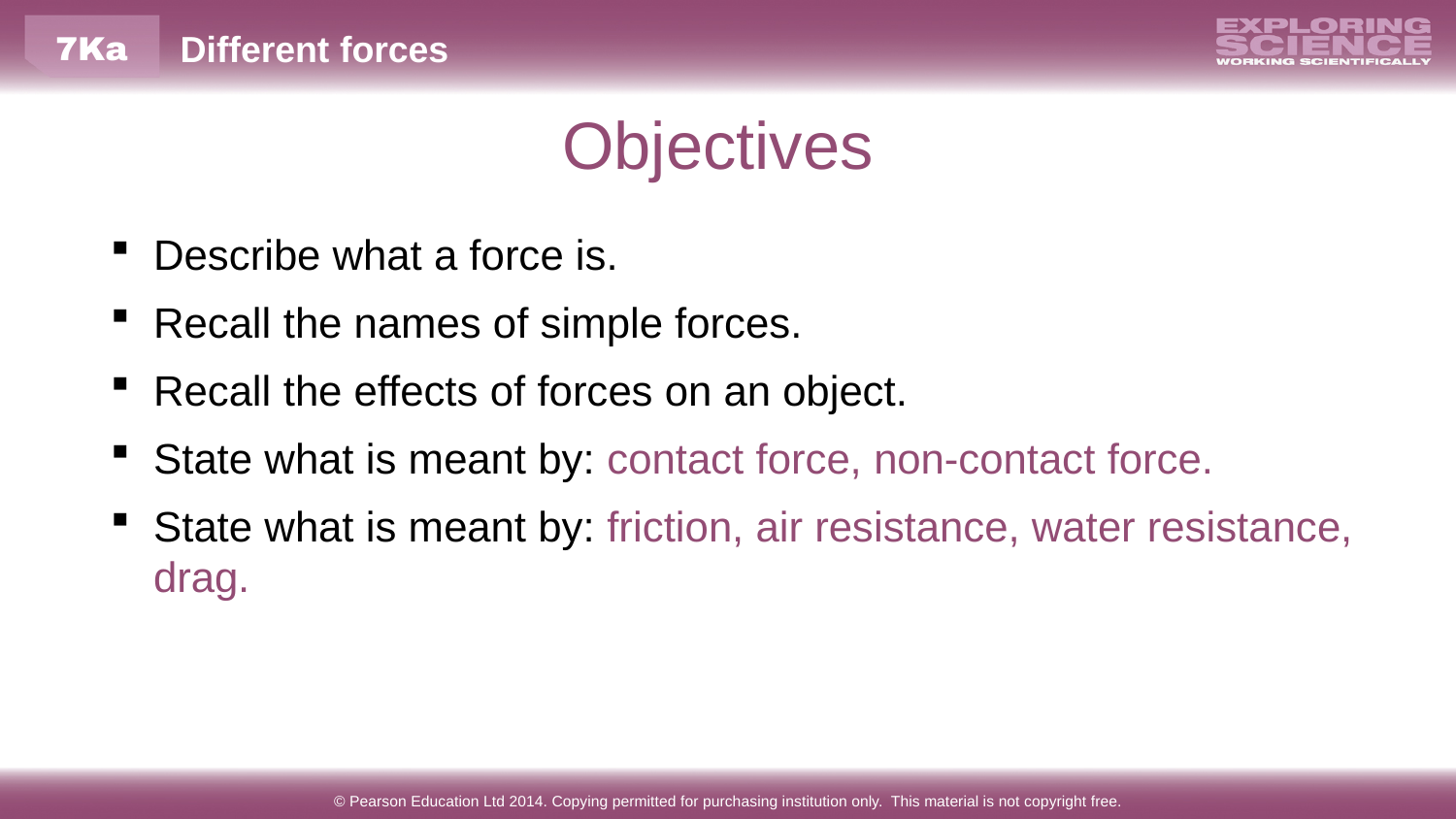

# Objectives
Describe what a force is.
Recall the names of simple forces.
Recall the effects of forces on an object.
State what is meant by: contact force, non-contact force.
State what is meant by: friction, air resistance, water resistance, drag.
© Pearson Education Ltd 2014. Copying permitted for purchasing institution only.  This material is not copyright free.